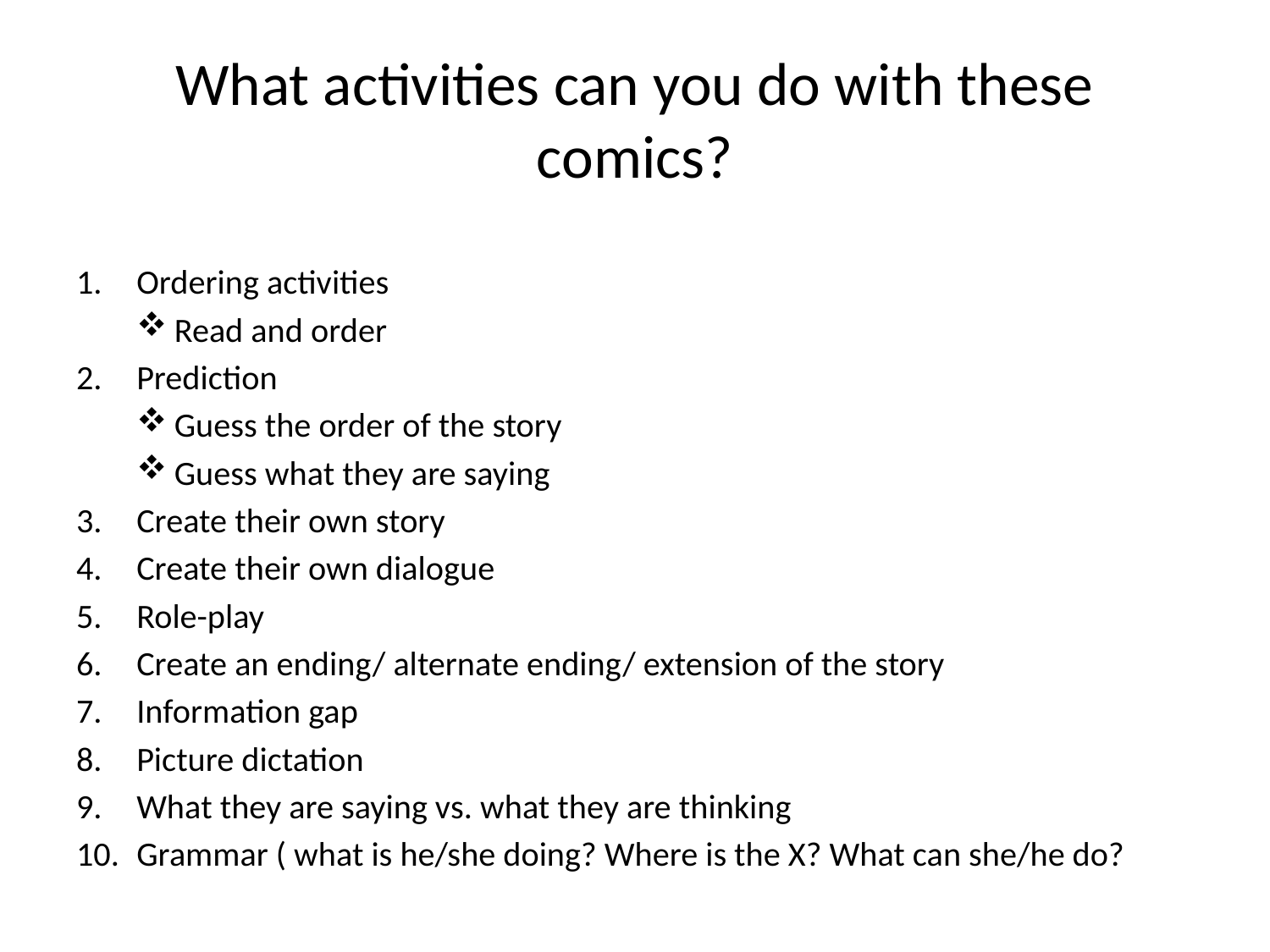

# What activities can you do with these comics?
Ordering activities
Read and order
Prediction
Guess the order of the story
Guess what they are saying
Create their own story
Create their own dialogue
Role-play
Create an ending/ alternate ending/ extension of the story
Information gap
Picture dictation
What they are saying vs. what they are thinking
Grammar ( what is he/she doing? Where is the X? What can she/he do?